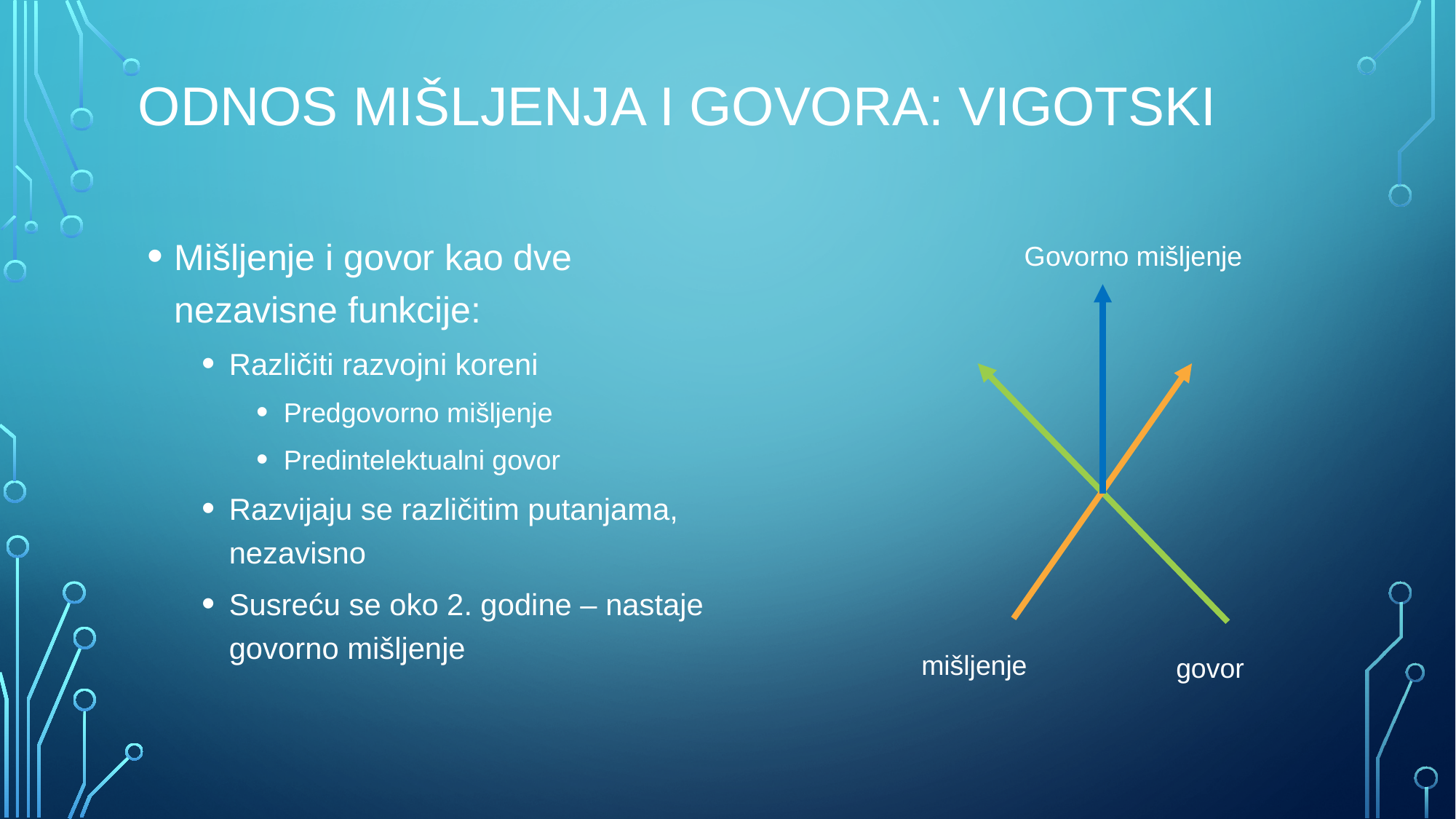

# Odnos mišljenja i govora: vigotski
Mišljenje i govor kao dve nezavisne funkcije:
Različiti razvojni koreni
Predgovorno mišljenje
Predintelektualni govor
Razvijaju se različitim putanjama, nezavisno
Susreću se oko 2. godine – nastaje govorno mišljenje
Govorno mišljenje
mišljenje
govor